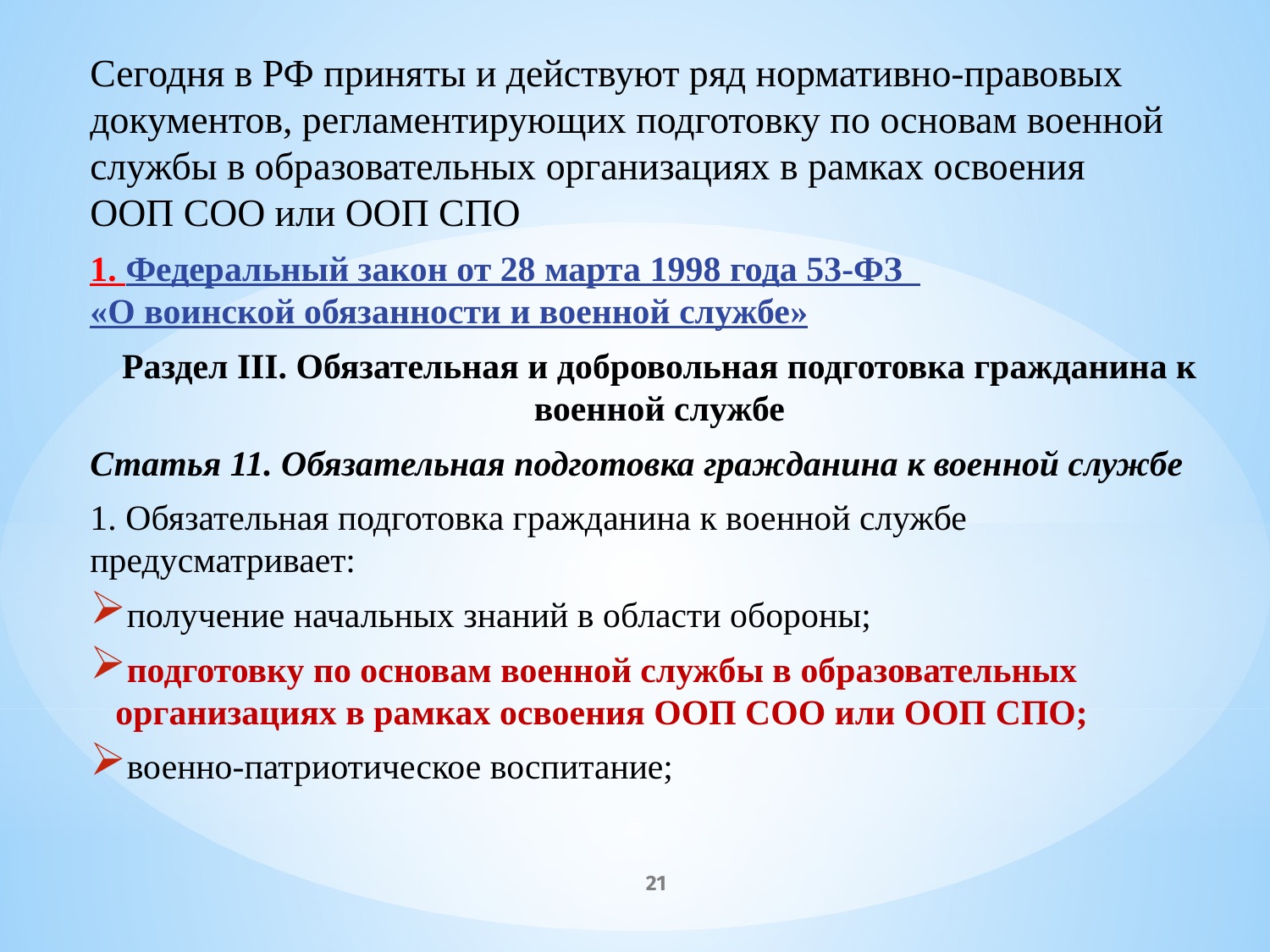

Сегодня в РФ приняты и действуют ряд нормативно-правовых документов, регламентирующих подготовку по основам военной службы в образовательных организациях в рамках освоения
ООП СОО или ООП СПО
1. Федеральный закон от 28 марта 1998 года 53-ФЗ
«О воинской обязанности и военной службе»
Раздел III. Обязательная и добровольная подготовка гражданина к военной службе
Статья 11. Обязательная подготовка гражданина к военной службе
1. Обязательная подготовка гражданина к военной службе предусматривает:
получение начальных знаний в области обороны;
подготовку по основам военной службы в образовательных организациях в рамках освоения ООП СОО или ООП СПО;
военно-патриотическое воспитание;

21